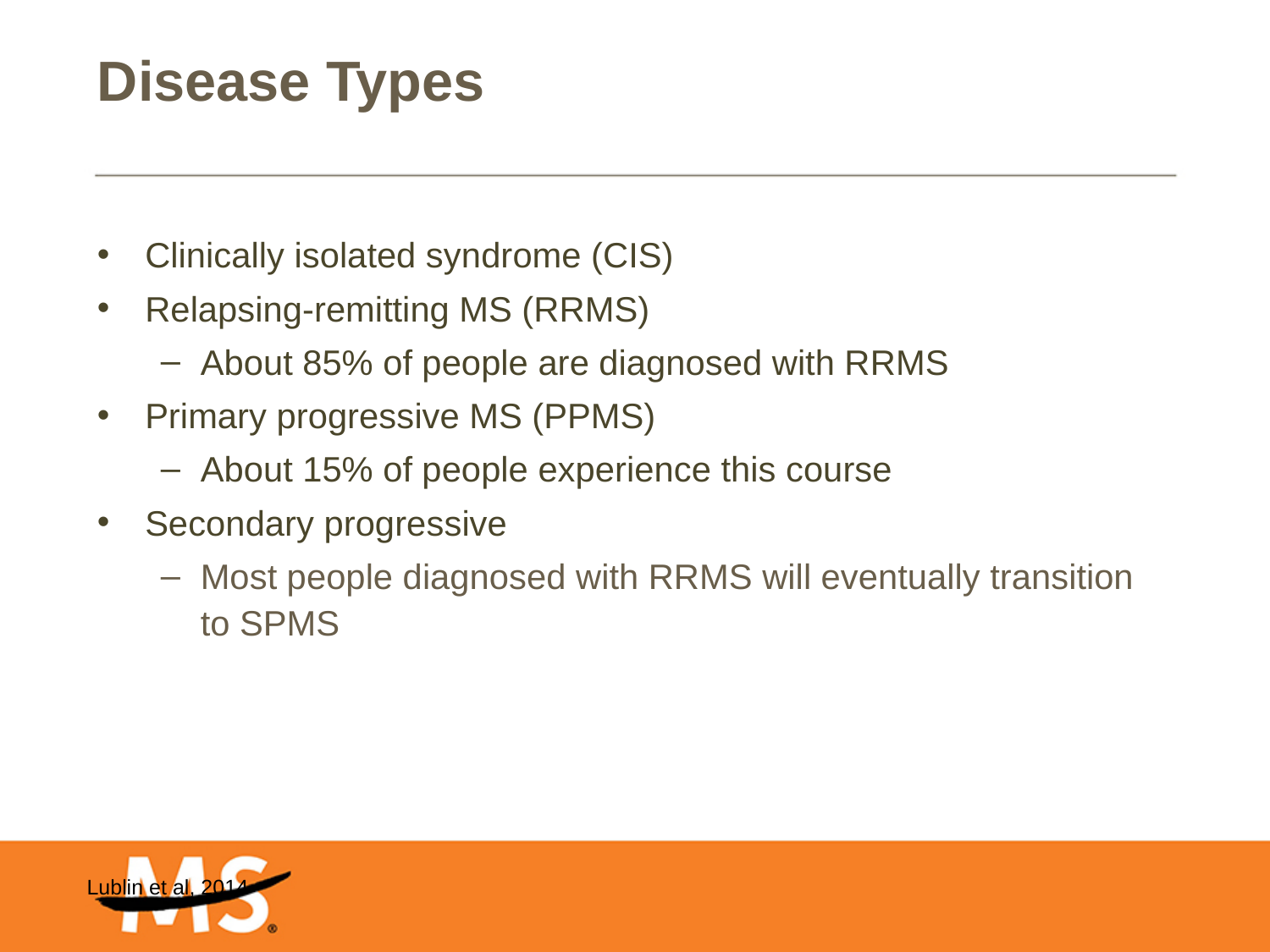

# Disease Types
Clinically isolated syndrome (CIS)
Relapsing-remitting MS (RRMS)
About 85% of people are diagnosed with RRMS
Primary progressive MS (PPMS)
About 15% of people experience this course
Secondary progressive
Most people diagnosed with RRMS will eventually transition to SPMS

Lublin et al, 2014